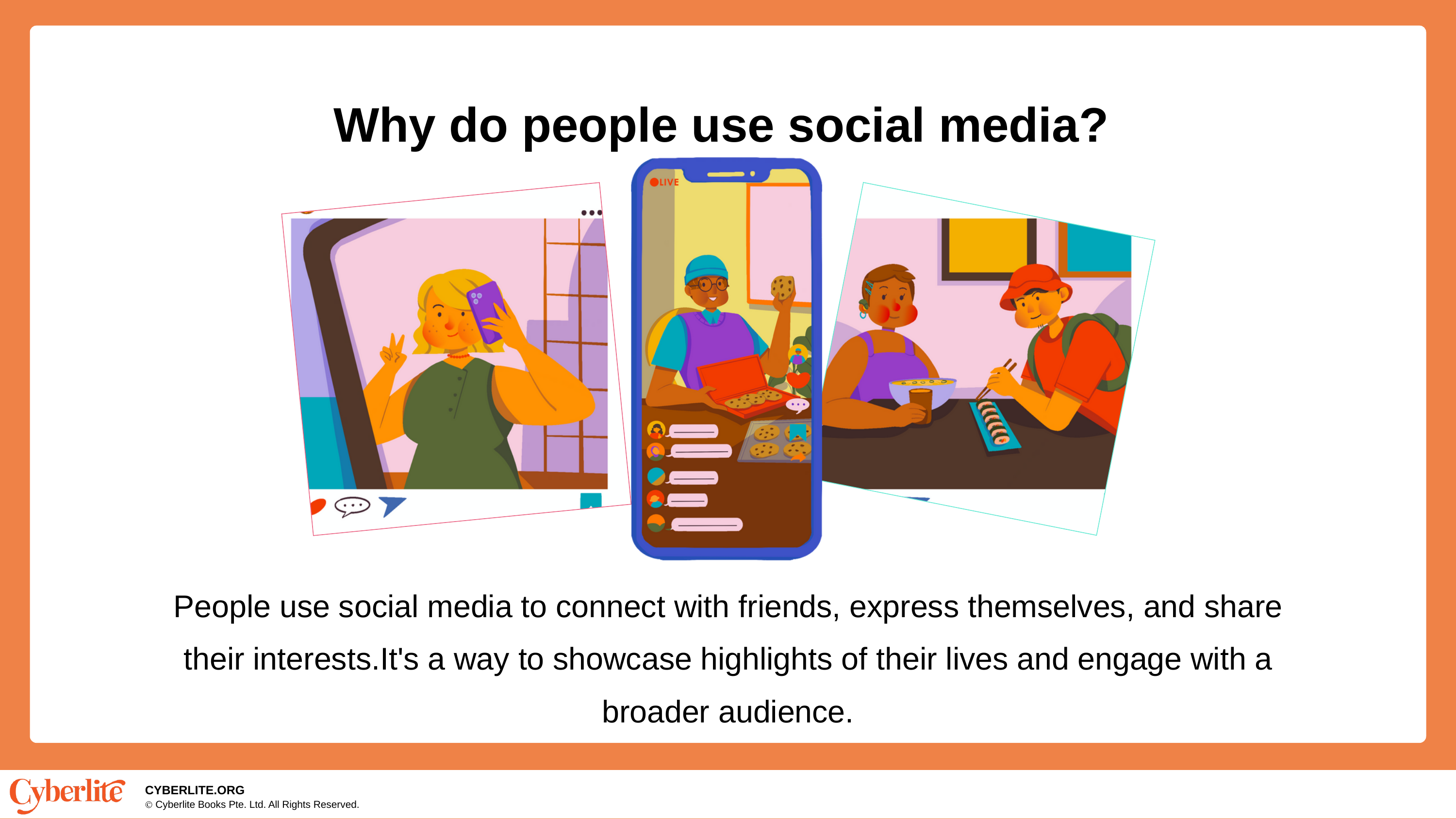

Why do people use social media?

People use social media to connect with friends, express themselves, and share their interests.It's a way to showcase highlights of their lives and engage with a broader audience.